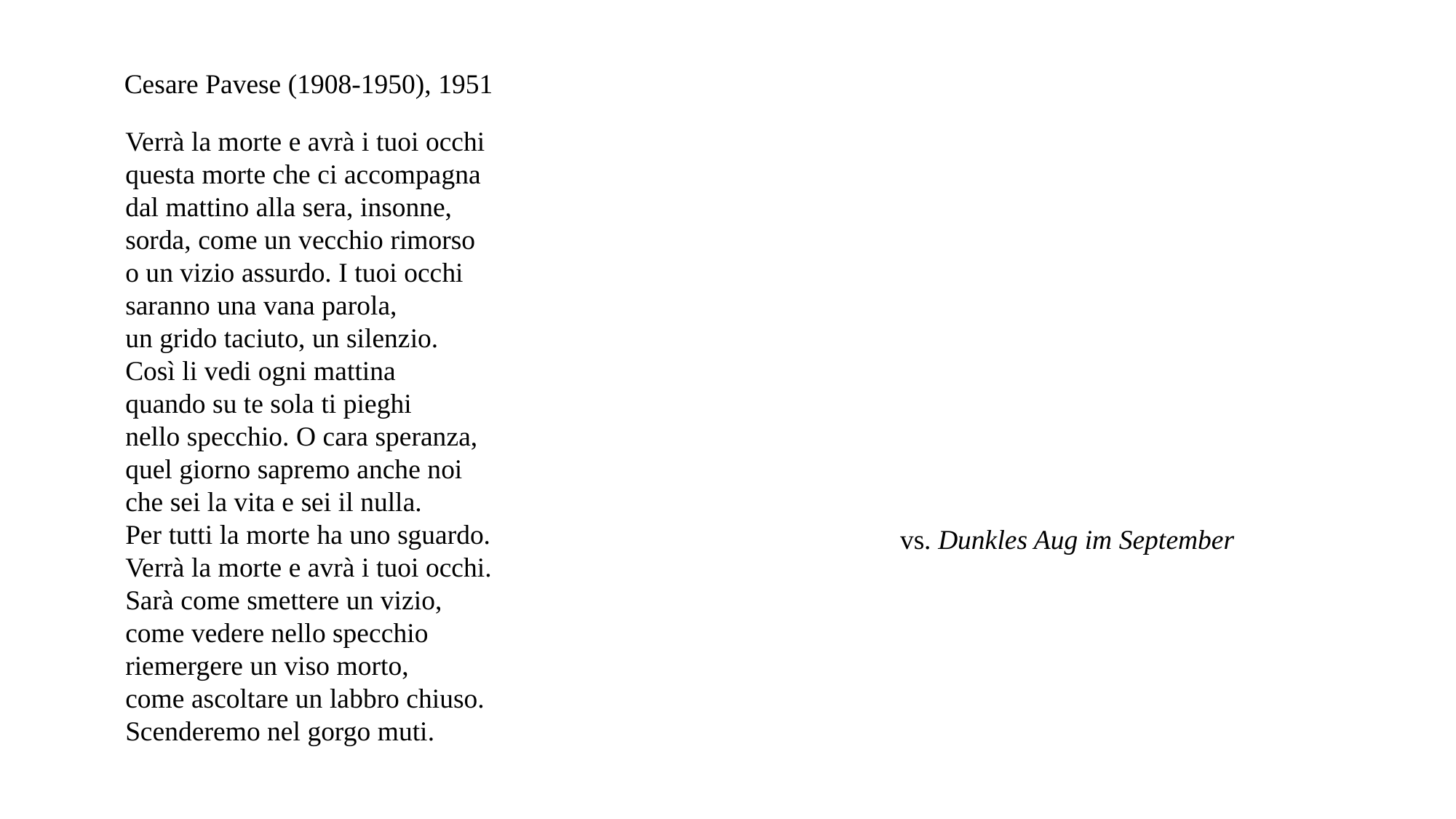

Cesare Pavese (1908-1950), 1951
Verrà la morte e avrà i tuoi occhi
questa morte che ci accompagna
dal mattino alla sera, insonne,
sorda, come un vecchio rimorso
o un vizio assurdo. I tuoi occhi
saranno una vana parola,
un grido taciuto, un silenzio.
Così li vedi ogni mattina
quando su te sola ti pieghi
nello specchio. O cara speranza,
quel giorno sapremo anche noi
che sei la vita e sei il nulla.
Per tutti la morte ha uno sguardo.
Verrà la morte e avrà i tuoi occhi.
Sarà come smettere un vizio,
come vedere nello specchio
riemergere un viso morto,
come ascoltare un labbro chiuso.
Scenderemo nel gorgo muti.
vs. Dunkles Aug im September